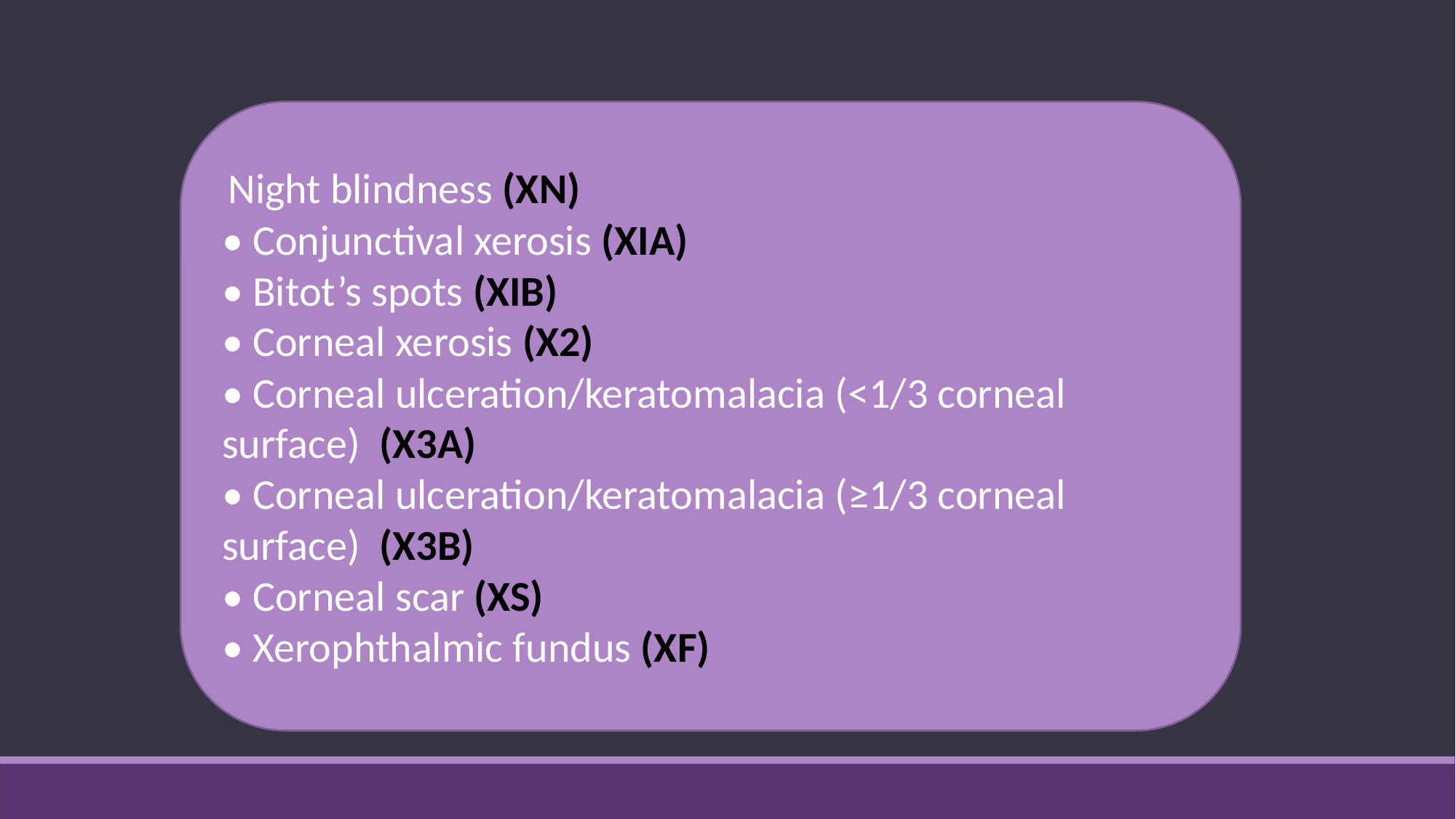

Night blindness (XN)
• Conjunctival xerosis (XIA)
• Bitot’s spots (XIB)
• Corneal xerosis (X2)
• Corneal ulceration/keratomalacia (<1/3 corneal surface)  (X3A)
• Corneal ulceration/keratomalacia (≥1/3 corneal surface)  (X3B)
• Corneal scar (XS)
• Xerophthalmic fundus (XF)